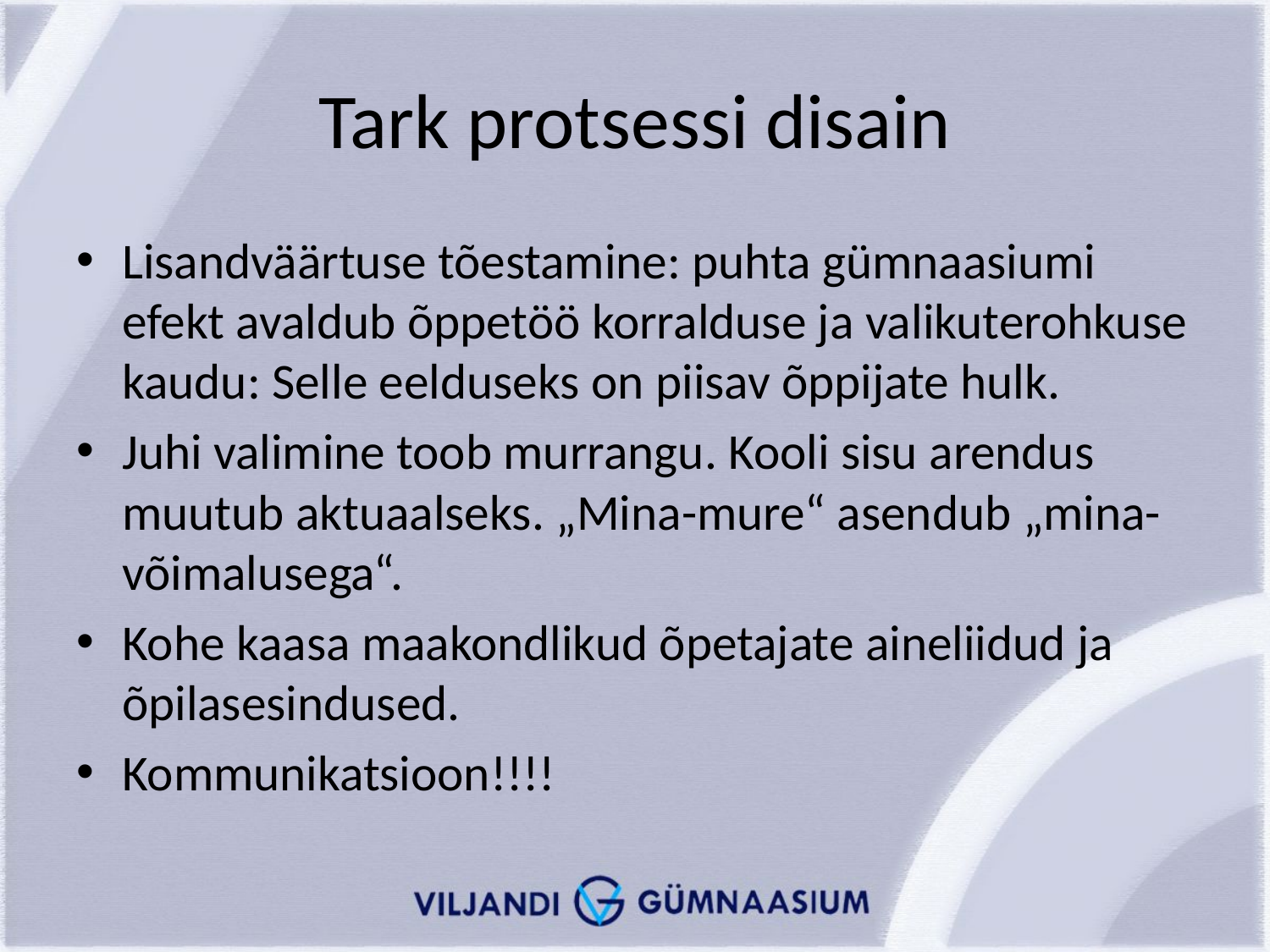

# Tark protsessi disain
Lisandväärtuse tõestamine: puhta gümnaasiumi efekt avaldub õppetöö korralduse ja valikuterohkuse kaudu: Selle eelduseks on piisav õppijate hulk.
Juhi valimine toob murrangu. Kooli sisu arendus muutub aktuaalseks. „Mina-mure“ asendub „mina-võimalusega“.
Kohe kaasa maakondlikud õpetajate aineliidud ja õpilasesindused.
Kommunikatsioon!!!!